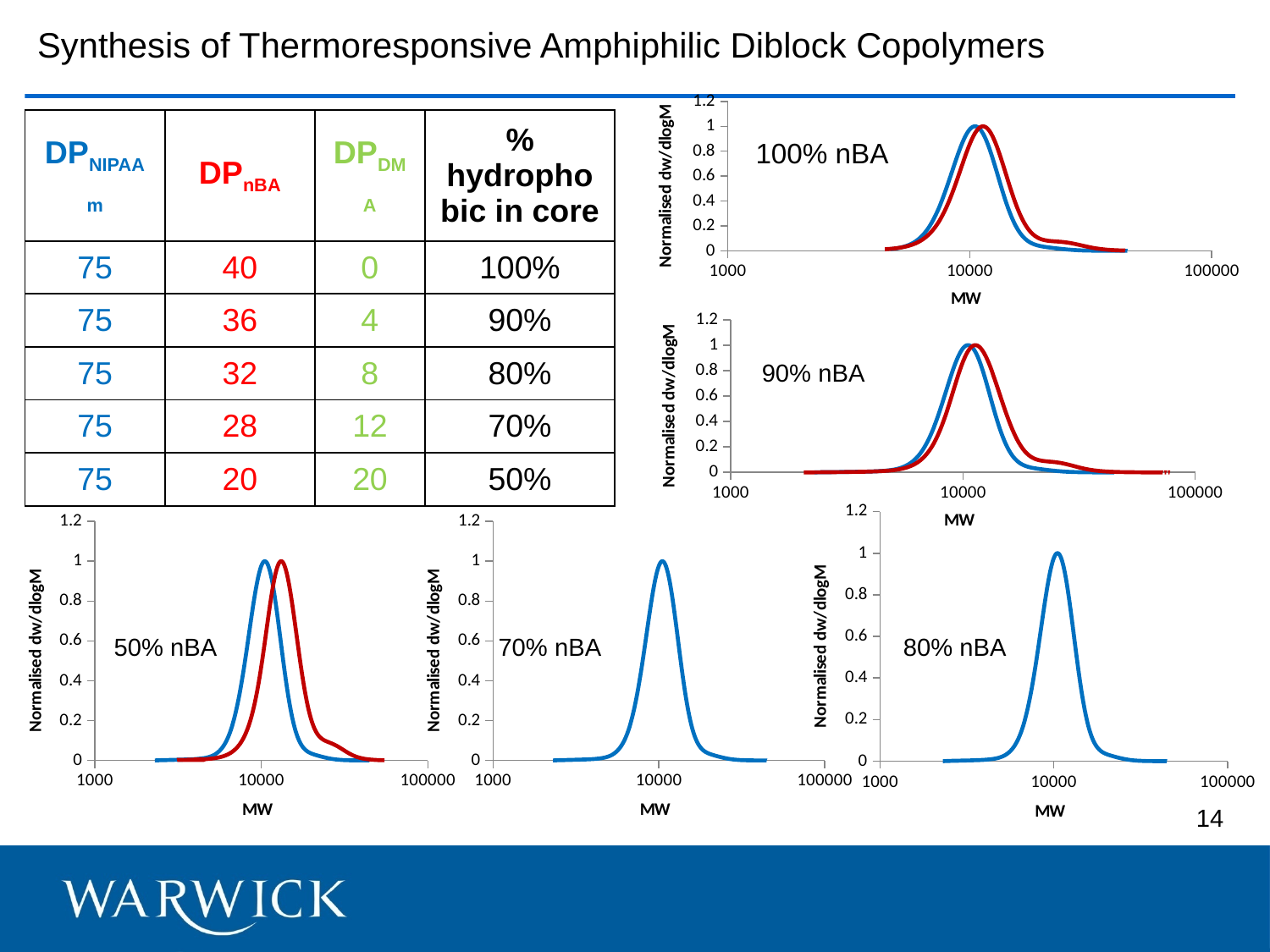

Synthesis of Thermoresponsive Amphiphilic Diblock Copolymers

### Chart

| Category |  |  |
|---|---|---|
100% nBA

### Chart

| Category |  |  |
|---|---|---|
90% nBA

### Chart

| Category |  |  |
|---|---|---|

### Chart

| Category |  |  |
|---|---|---|

### Chart

| Category |  |  |
|---|---|---|
50% nBA
70% nBA
80% nBA

| DPNIPAAm | DPnBA | DPDMA | % hydrophobic in core |
| --- | --- | --- | --- |
| 75 | 40 | 0 | 100% |
| 75 | 36 | 4 | 90% |
| 75 | 32 | 8 | 80% |
| 75 | 28 | 12 | 70% |
| 75 | 20 | 20 | 50% |
14